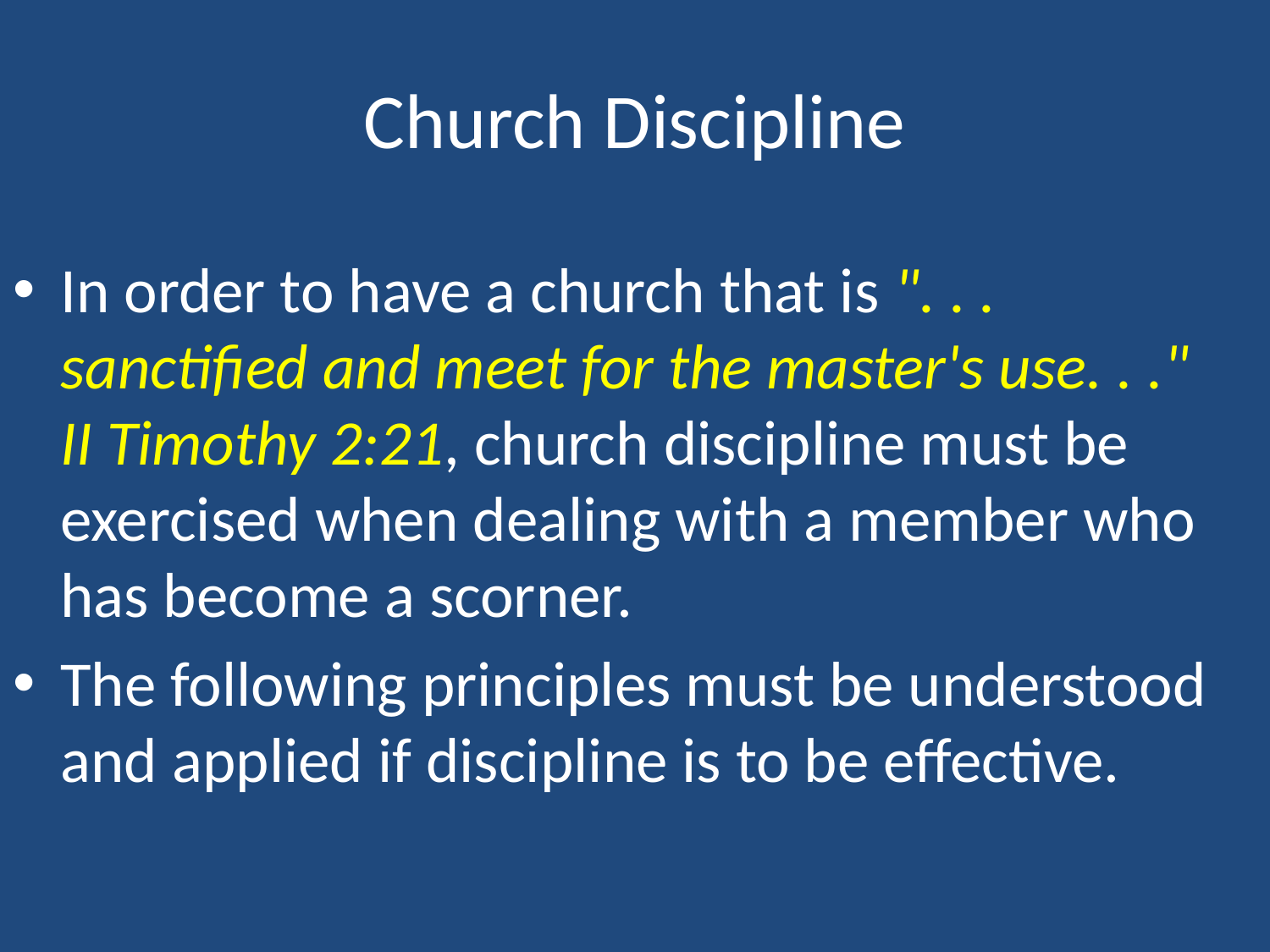

# Church Discipline
In order to have a church that is ". . .  sanctified and meet for the master's use. . ."  II Timothy 2:21, church discipline must be exercised when dealing with a member who has become a scorner.
The following principles must be understood and applied if discipline is to be effective.